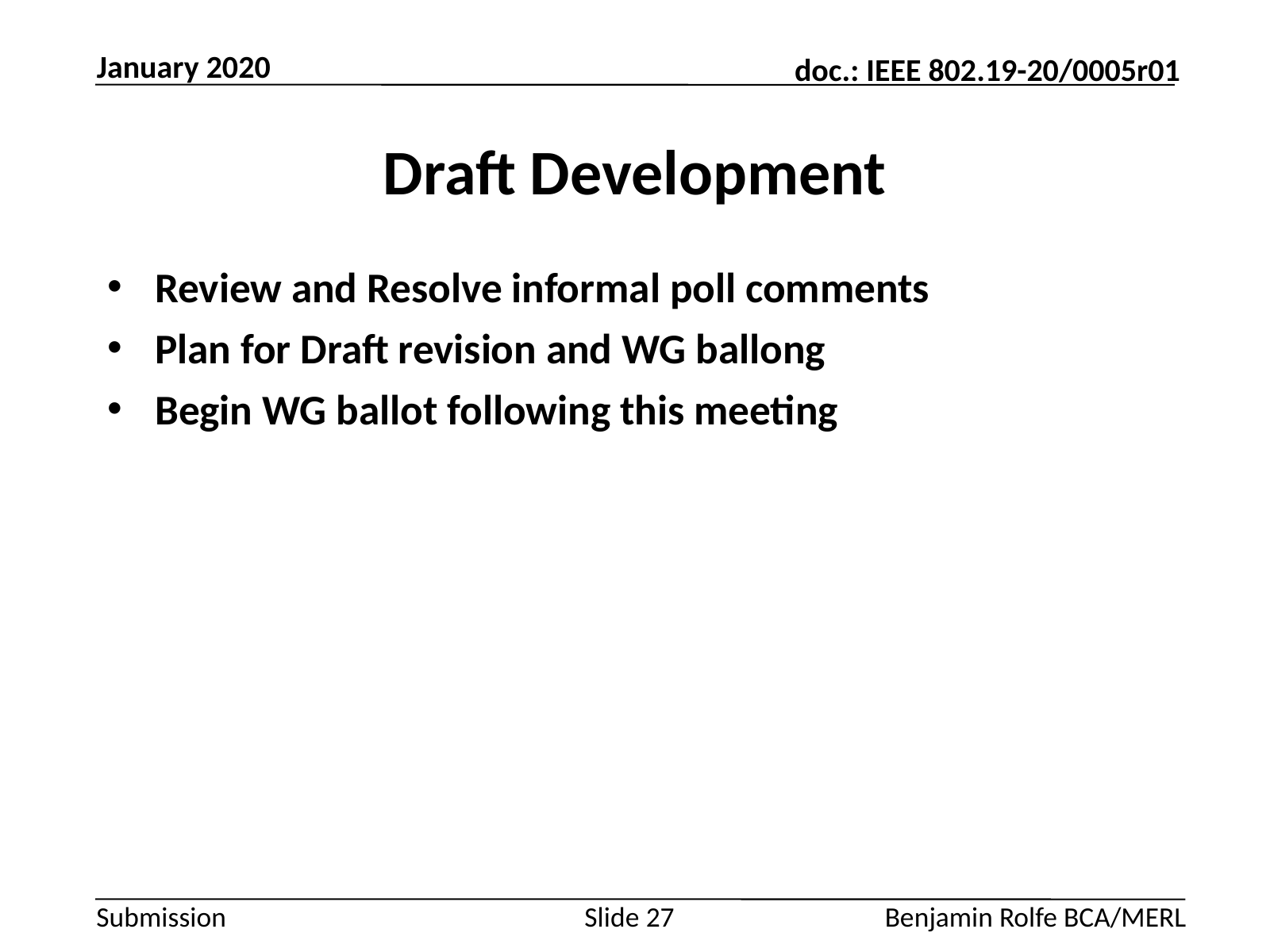

January 2020
# Draft Development
Review and Resolve informal poll comments
Plan for Draft revision and WG ballong
Begin WG ballot following this meeting

Slide 27
Benjamin Rolfe BCA/MERL